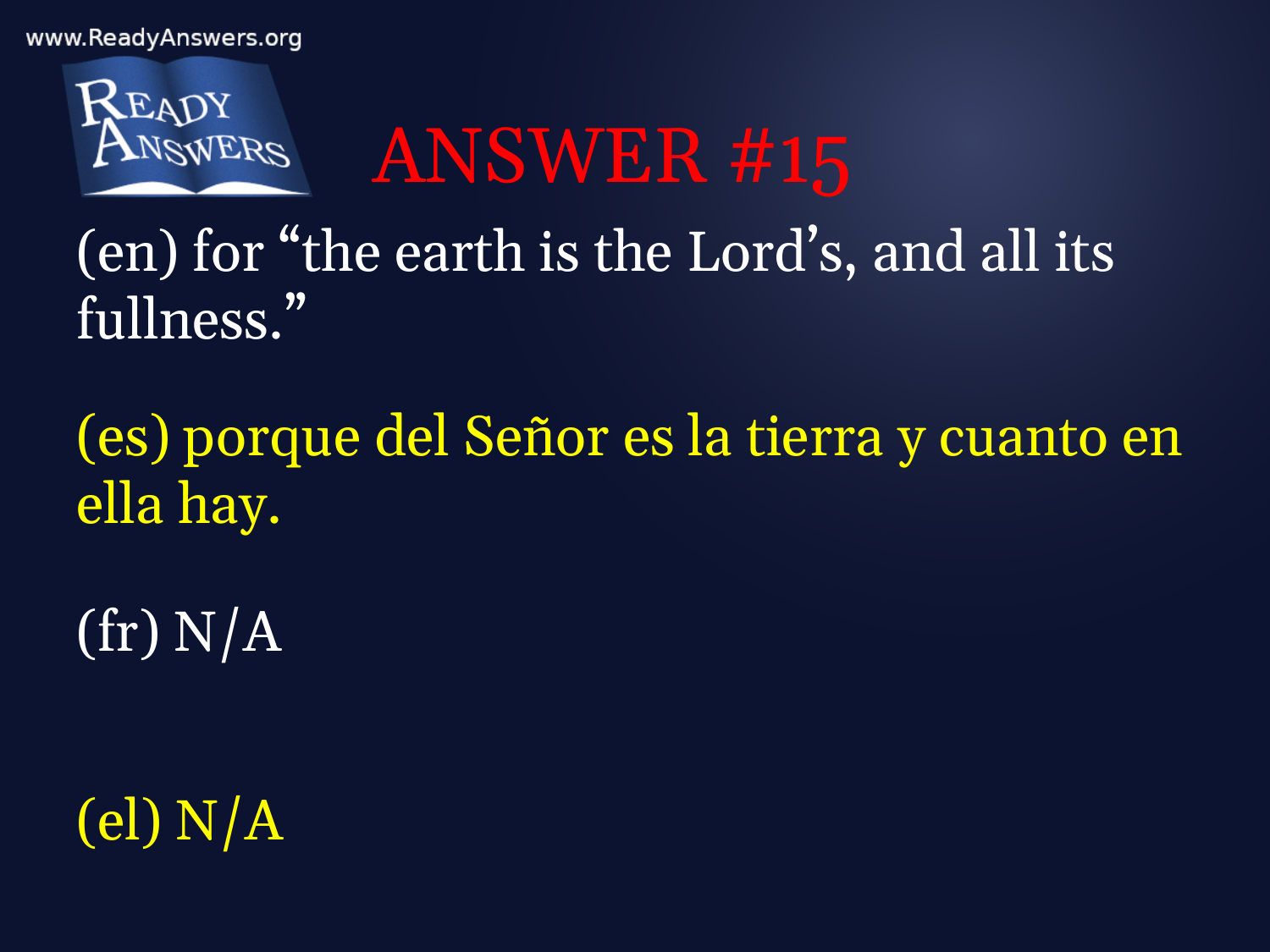

# ANSWER #15
(en) for “the earth is the Lord’s, and all its fullness.”
(es) porque del Señor es la tierra y cuanto en ella hay.
(fr) N/A
(el) N/A